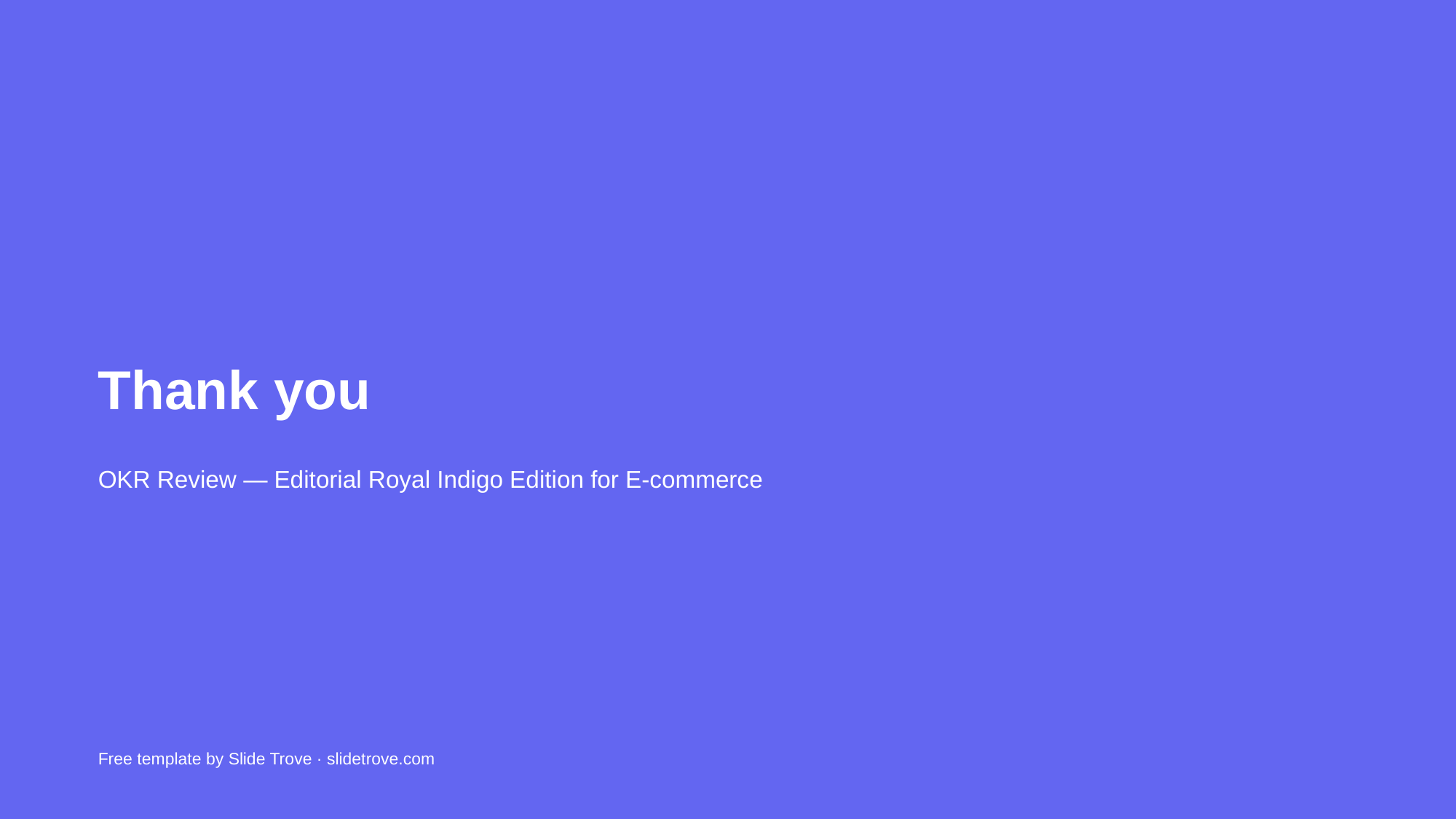

Thank you
OKR Review — Editorial Royal Indigo Edition for E-commerce
Free template by Slide Trove · slidetrove.com